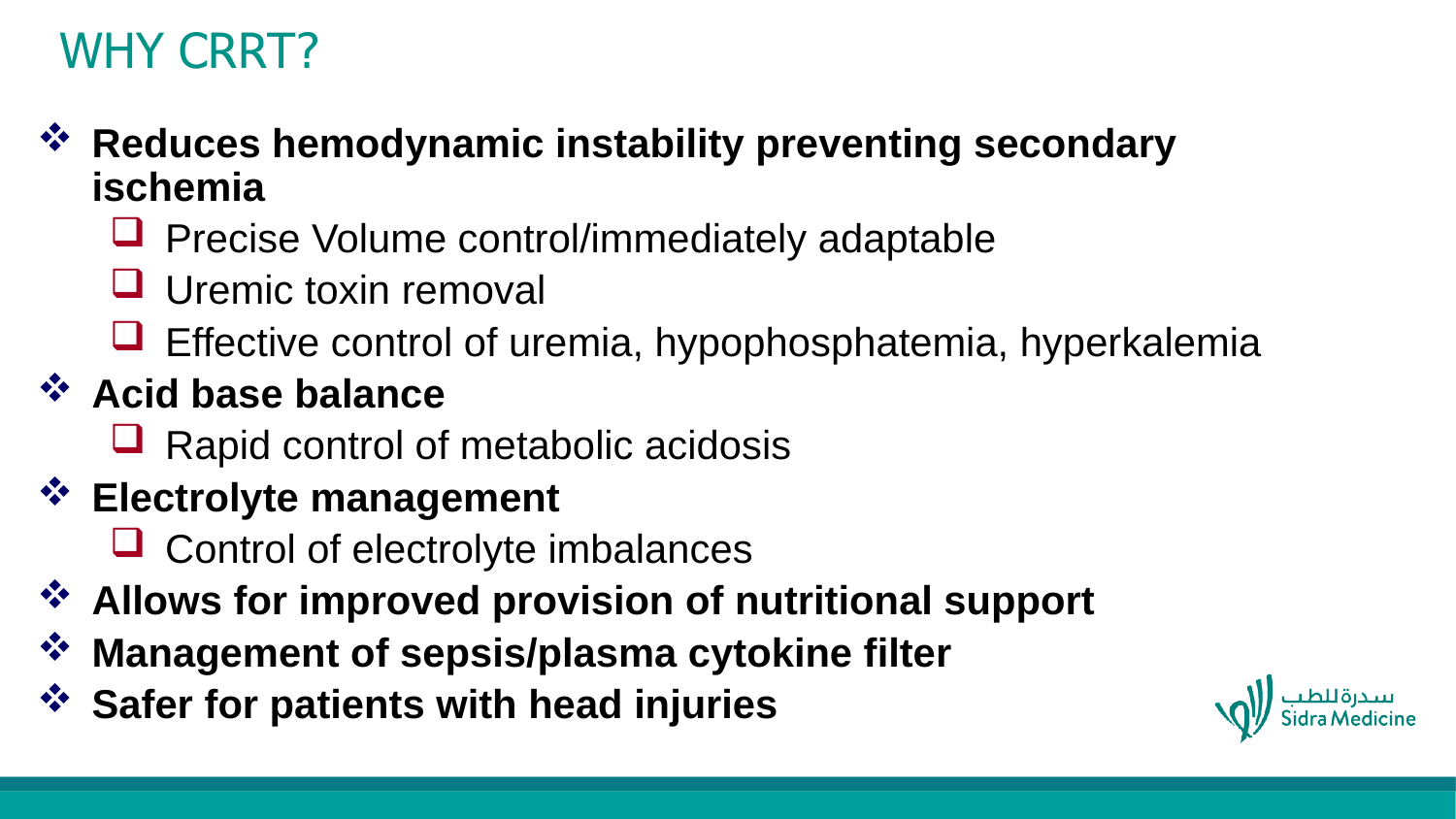

# WHY CRRT?
Reduces hemodynamic instability preventing secondary ischemia
Precise Volume control/immediately adaptable
Uremic toxin removal
Effective control of uremia, hypophosphatemia, hyperkalemia
Acid base balance
Rapid control of metabolic acidosis
Electrolyte management
Control of electrolyte imbalances
Allows for improved provision of nutritional support
Management of sepsis/plasma cytokine filter
Safer for patients with head injuries